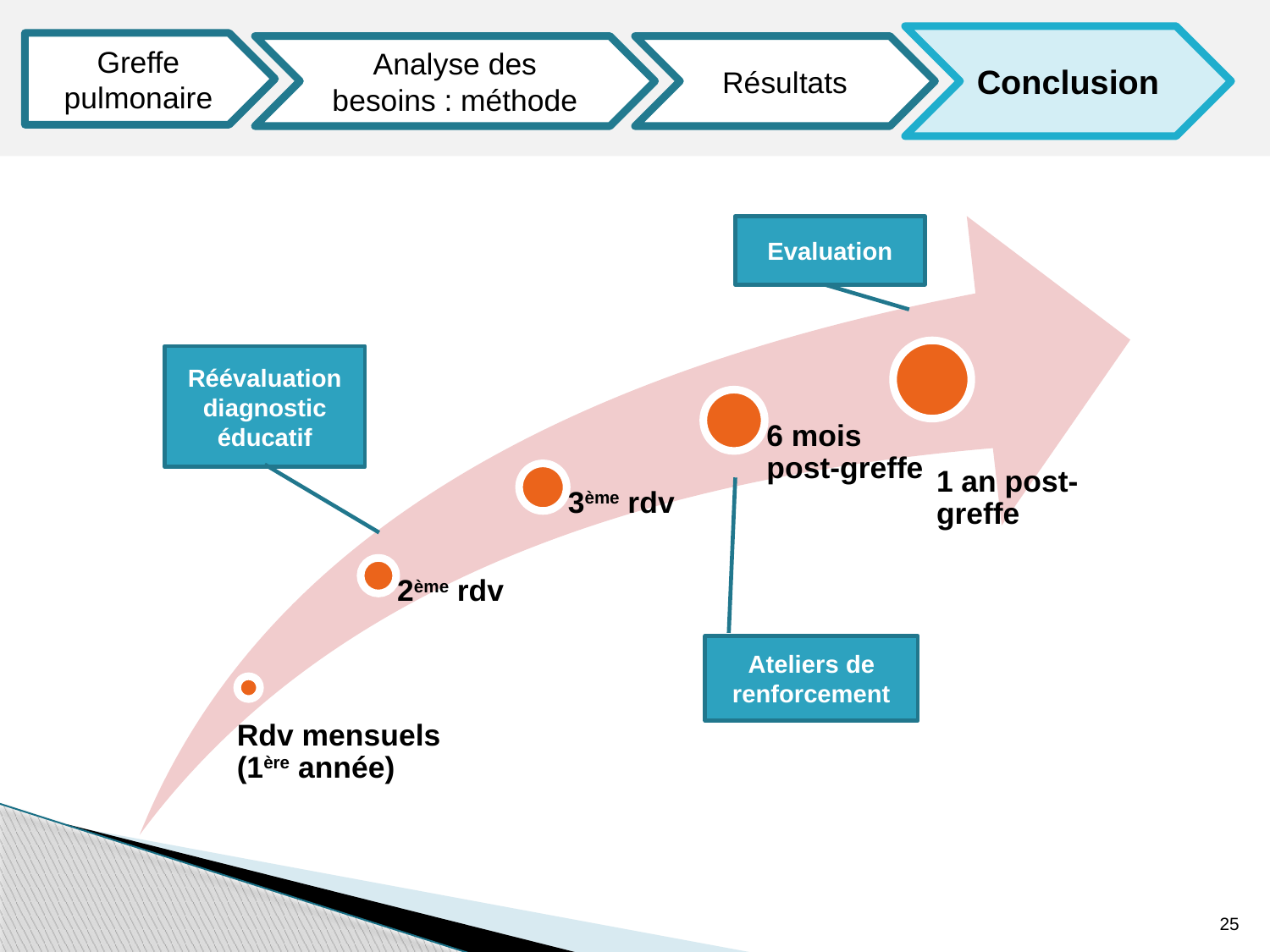

Conclusion
Greffe pulmonaire
Analyse des besoins : méthode
Résultats
Rdv mensuels (1ère année)
2ème rdv
3ème rdv
6 mois post-greffe
1 an post-greffe
Evaluation
Réévaluation diagnostic éducatif
Ateliers de renforcement
25